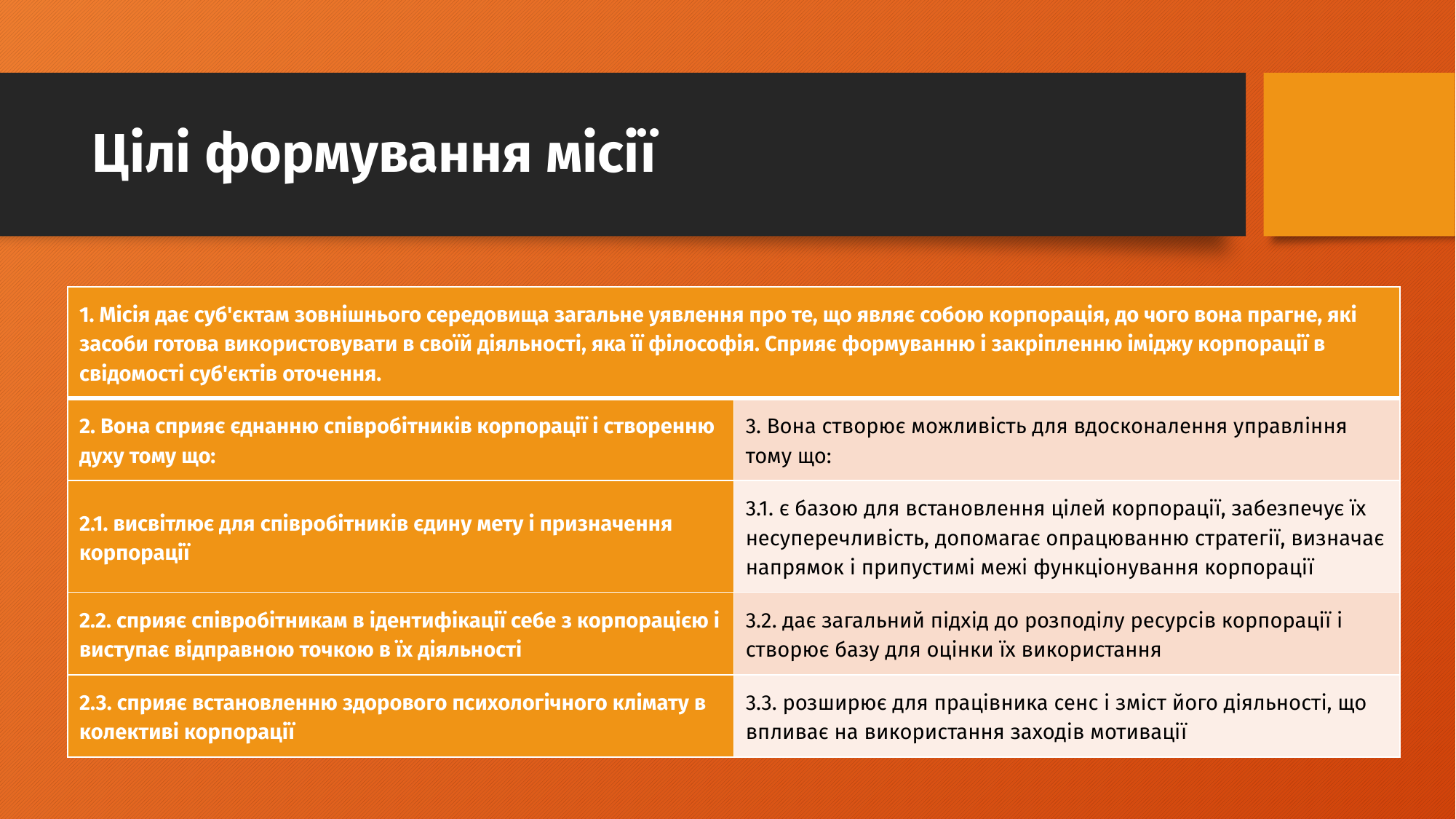

# Цілі формування місії
| 1. Місія дає суб'єктам зовнішнього середовища загальне уявлення про те, що являє собою корпорація, до чого вона прагне, які засоби готова використовувати в своїй діяльності, яка її філософія. Сприяє формуванню і закріпленню іміджу корпорації в свідомості суб'єктів оточення. |  |
| --- | --- |
| 2. Вона сприяє єднанню співробітників корпорації і створенню духу тому що: | 3. Вона створює можливість для вдосконалення управління тому що: |
| 2.1. висвітлює для співробітників єдину мету і призначення корпорації | 3.1. є базою для встановлення цілей корпорації, забезпечує їх несуперечливість, допомагає опрацюванню стратегії, визначає напрямок і припустимі межі функціонування корпорації |
| 2.2. сприяє співробітникам в ідентифікації себе з корпорацією і виступає відправною точкою в їх діяльності | 3.2. дає загальний підхід до розподілу ресурсів корпорації і створює базу для оцінки їх використання |
| 2.3. сприяє встановленню здорового психологічного клімату в колективі корпорації | 3.3. розширює для працівника сенс і зміст його діяльності, що впливає на використання заходів мотивації |